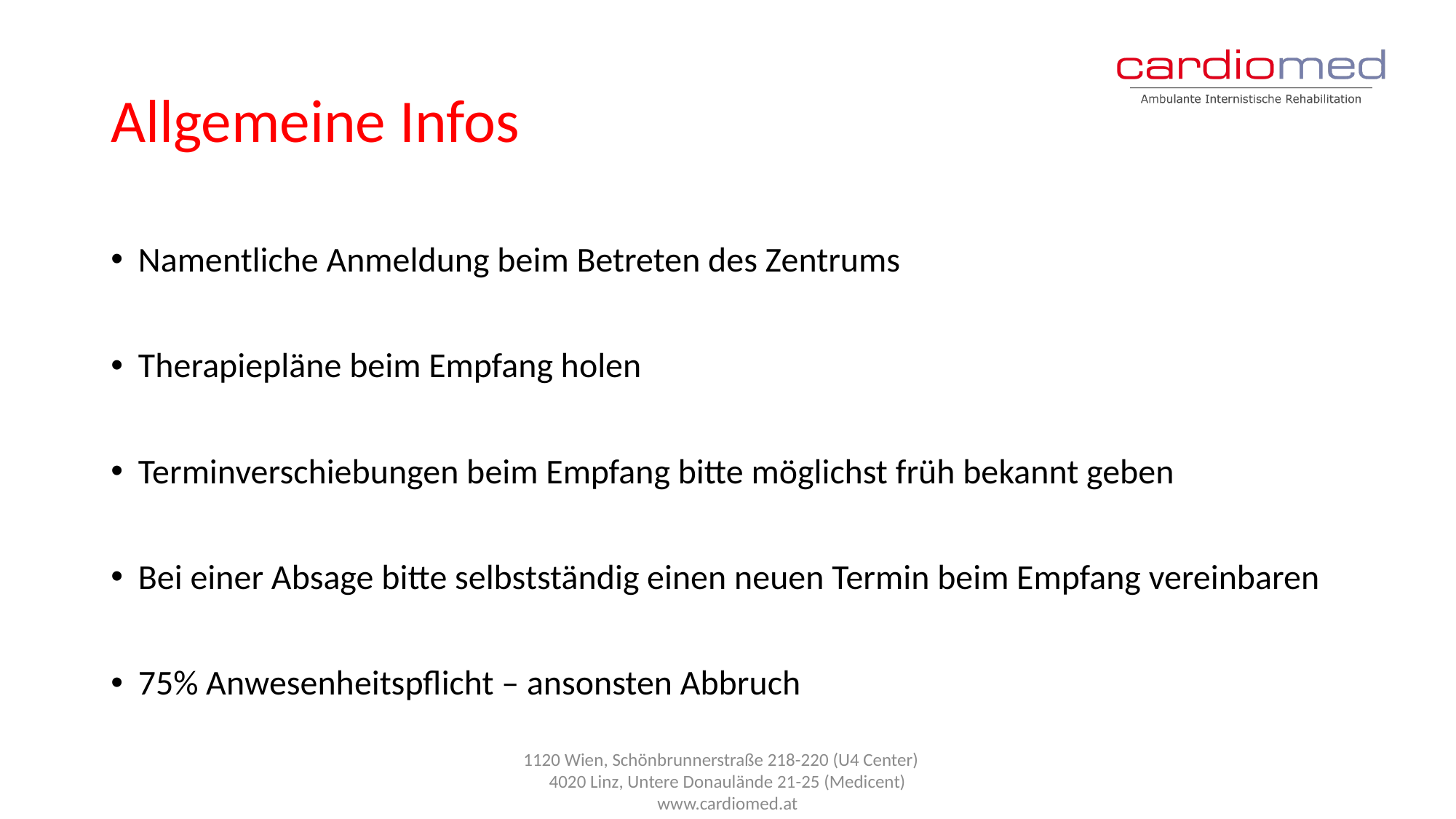

# Allgemeine Infos

Namentliche Anmeldung beim Betreten des Zentrums

Therapiepläne beim Empfang holen

Terminverschiebungen beim Empfang bitte möglichst früh bekannt geben

Bei einer Absage bitte selbstständig einen neuen Termin beim Empfang vereinbaren

75% Anwesenheitspflicht – ansonsten Abbruch

1120 Wien, Schönbrunnerstraße 218-220 (U4 Center)
4020 Linz, Untere Donaulände 21-25 (Medicent) www.cardiomed.at